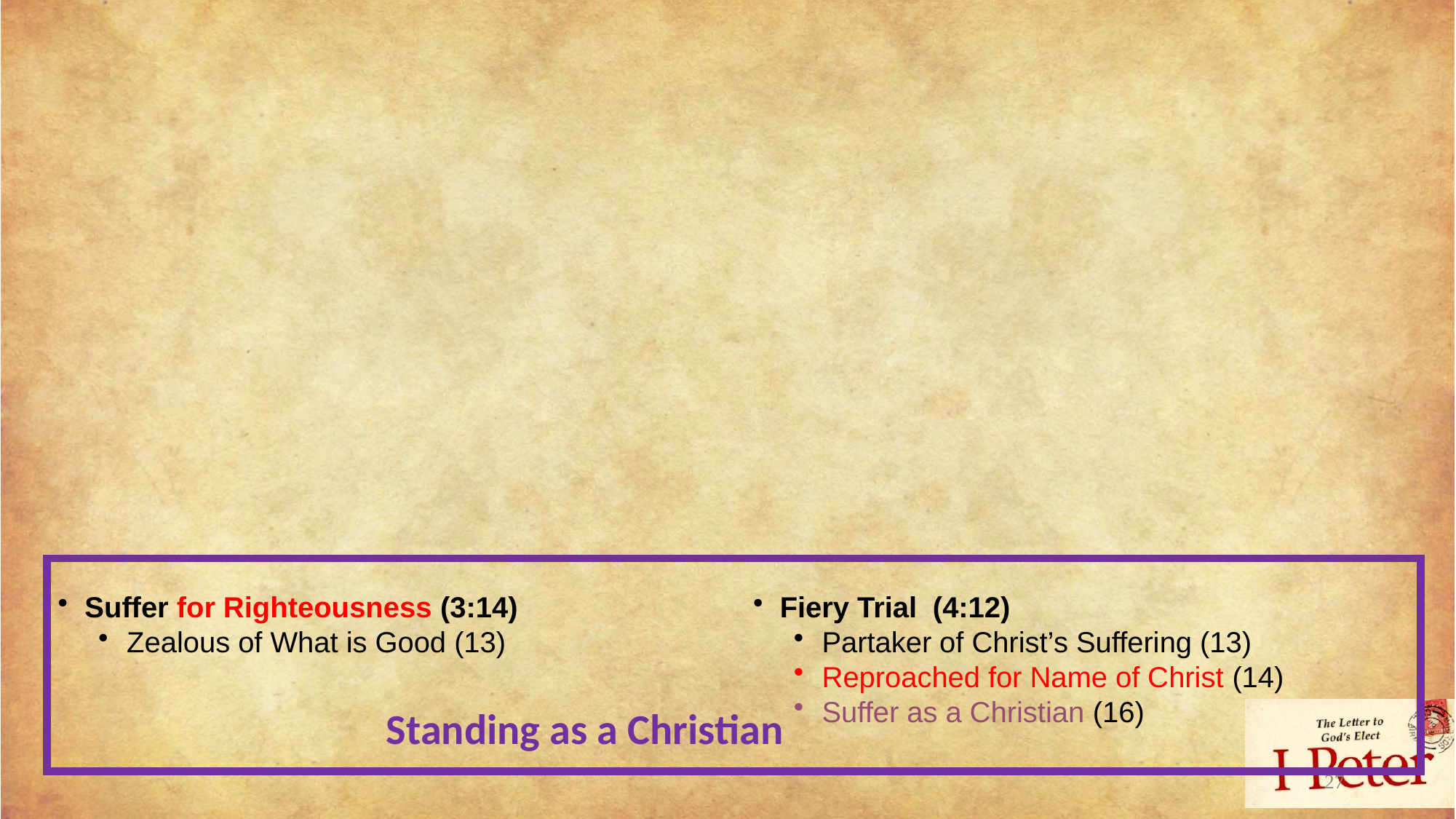

Suffer for Righteousness (3:14)
Zealous of What is Good (13)
Fiery Trial  (4:12)
Partaker of Christ’s Suffering (13)
Reproached for Name of Christ (14)
Suffer as a Christian (16)
Standing as a Christian
27